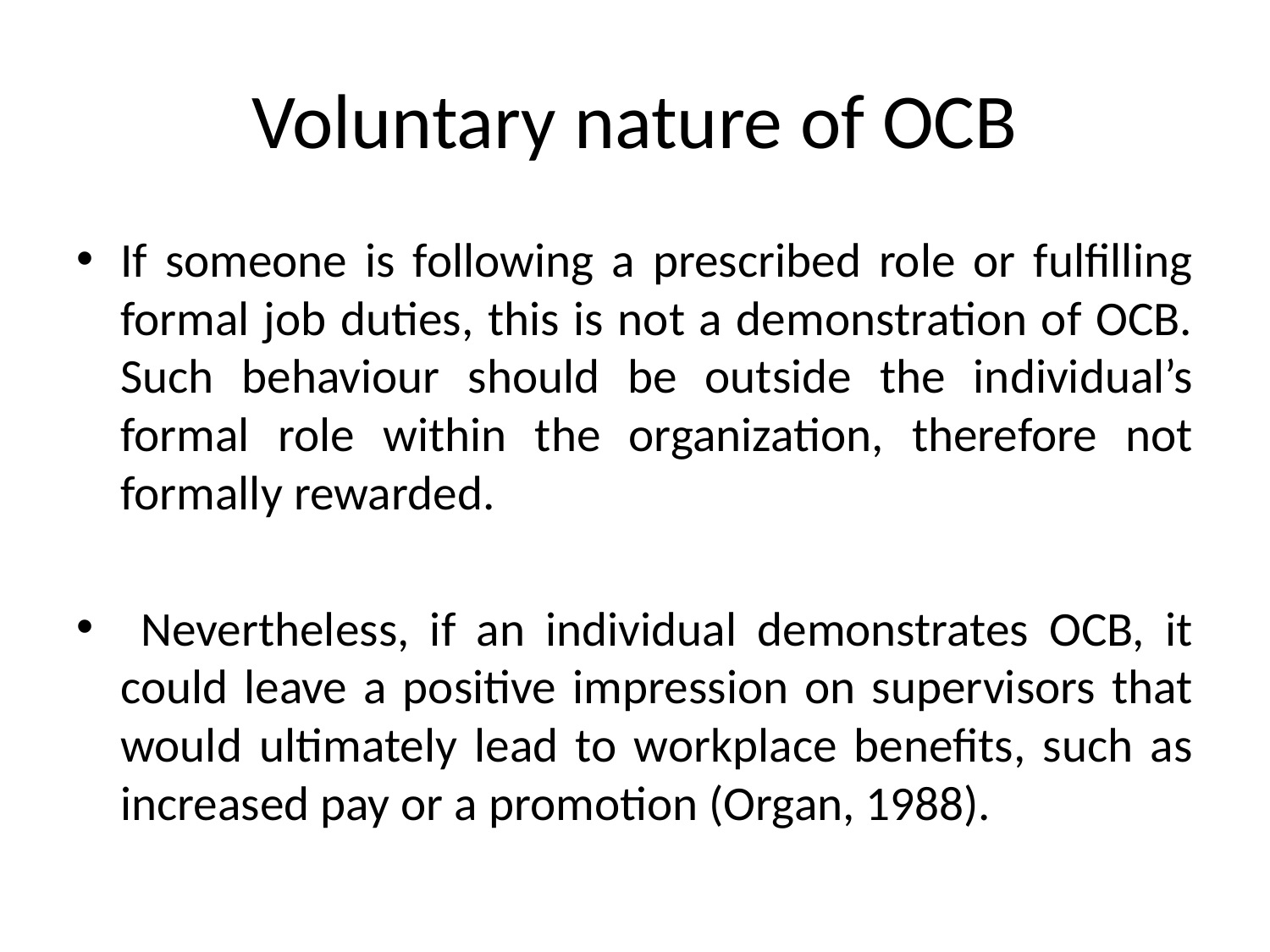

# Voluntary nature of OCB
If someone is following a prescribed role or fulfilling formal job duties, this is not a demonstration of OCB. Such behaviour should be outside the individual’s formal role within the organization, therefore not formally rewarded.

 Nevertheless, if an individual demonstrates OCB, it could leave a positive impression on supervisors that would ultimately lead to workplace benefits, such as increased pay or a promotion (Organ, 1988).